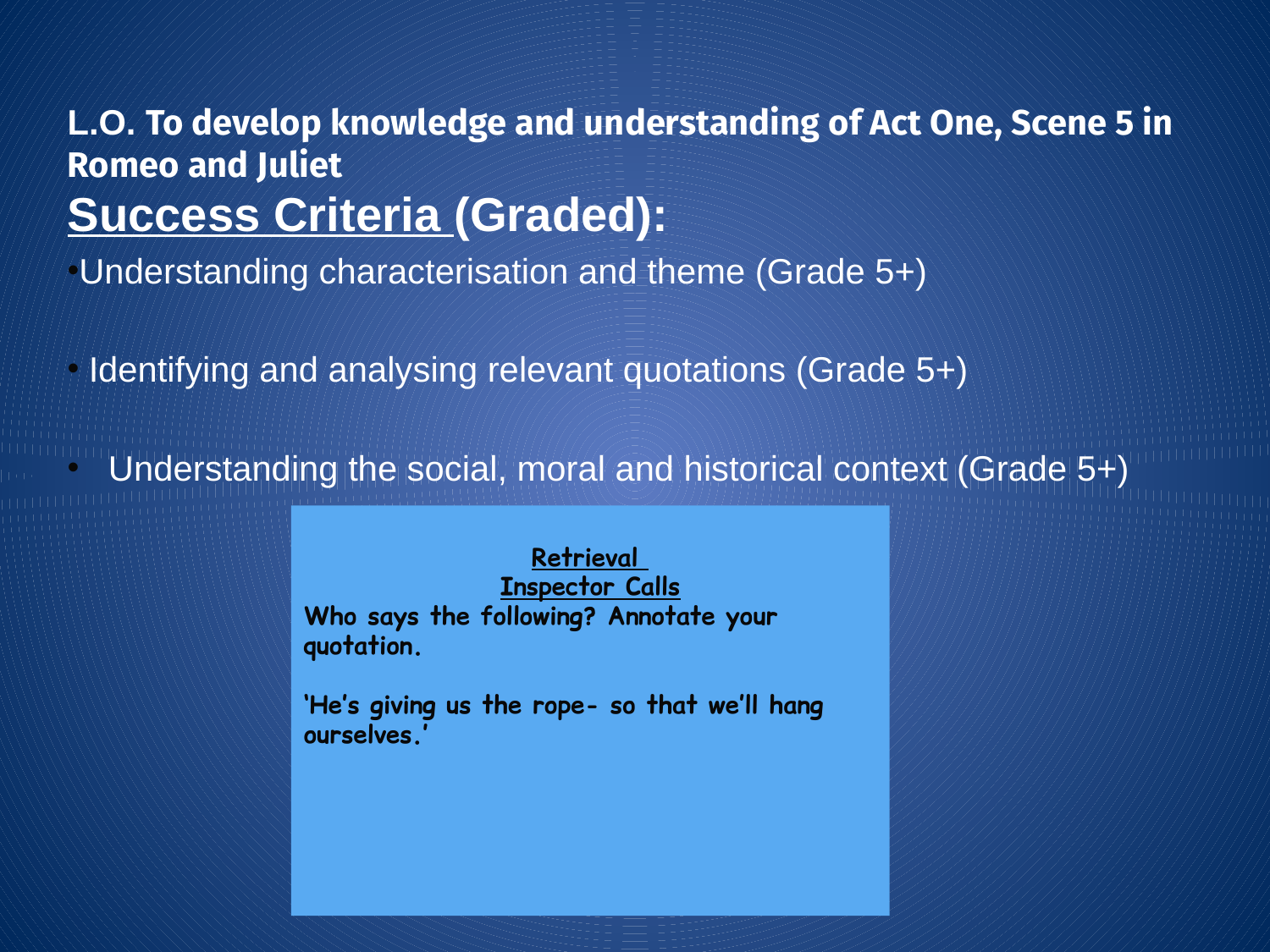

L.O. To develop knowledge and understanding of Act One, Scene 5 in Romeo and Juliet
Success Criteria (Graded):
Understanding characterisation and theme (Grade 5+)

 Identifying and analysing relevant quotations (Grade 5+)

   Understanding the social, moral and historical context (Grade 5+)

Retrieval
Inspector Calls
Who says the following? Annotate your  quotation.

‘He’s giving us the rope- so that we’ll hang ourselves.’